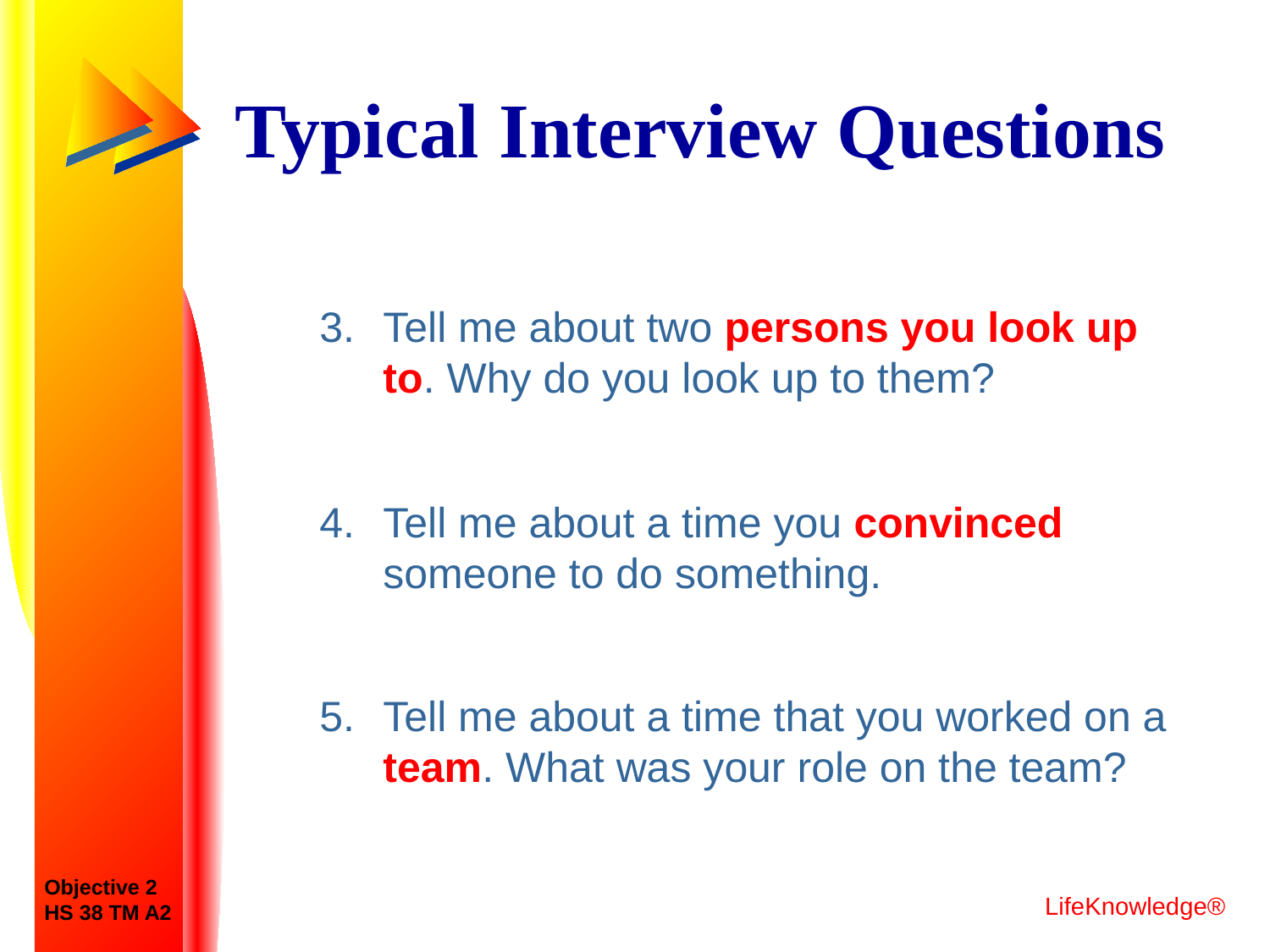

# Typical Interview Questions

Tell me about two persons you look up to. Why do you look up to them?

Tell me about a time you convinced someone to do something.

5.	Tell me about a time that you worked on a team. What was your role on the team?
Objective 2
HS 38 TM A2
LifeKnowledge®